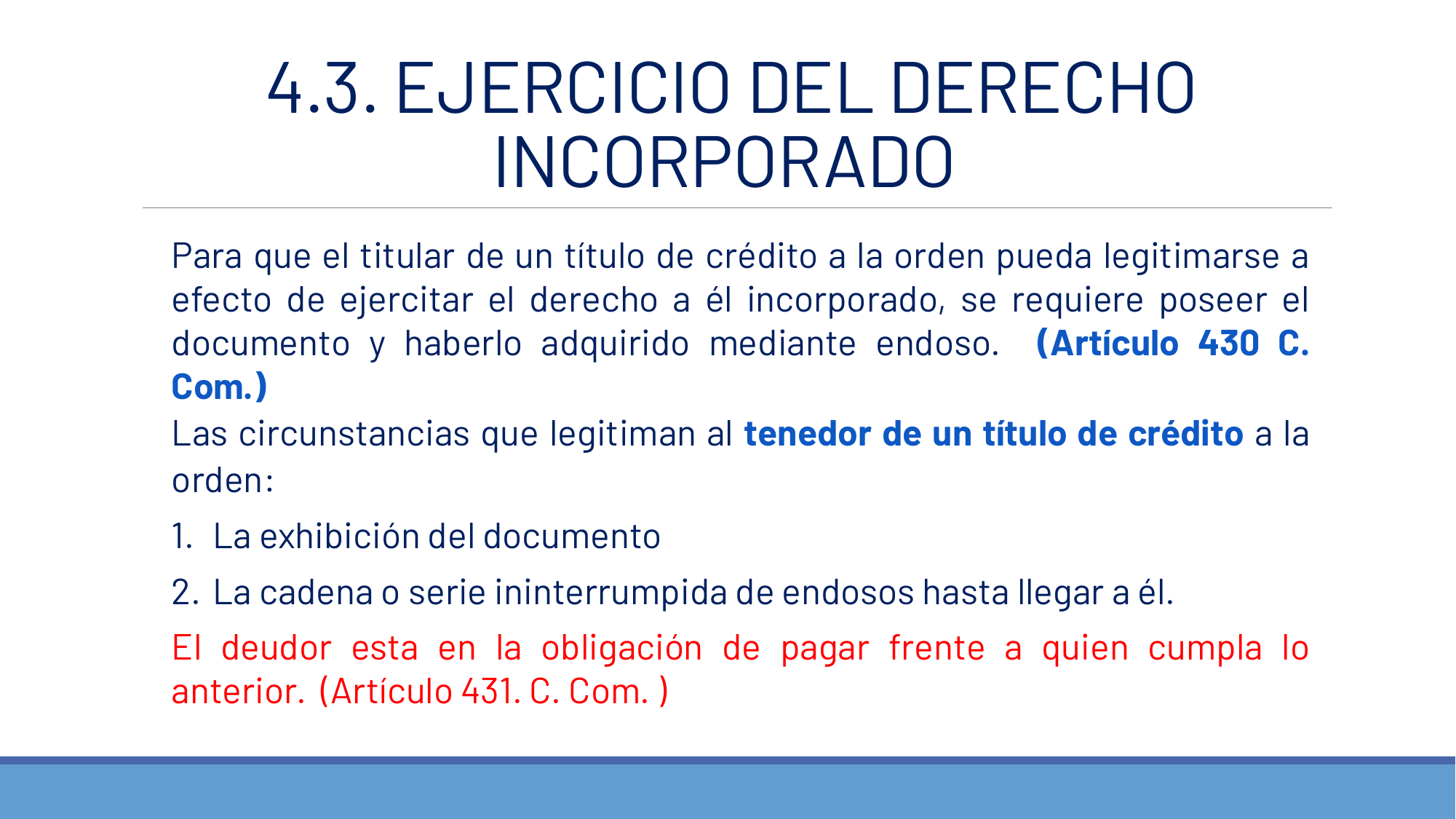

# 4.3. EJERCICIO DEL DERECHO INCORPORADO
Para que el titular de un título de crédito a la orden pueda legitimarse a efecto de ejercitar el derecho a él incorporado, se requiere poseer el documento y haberlo adquirido mediante endoso.  (Artículo 430 C. Com.)
Las circunstancias que legitiman al tenedor de un título de crédito a la orden:
La exhibición del documento
La cadena o serie ininterrumpida de endosos hasta llegar a él.
El deudor esta en la obligación de pagar frente a quien cumpla lo anterior.  (Artículo 431. C. Com. )